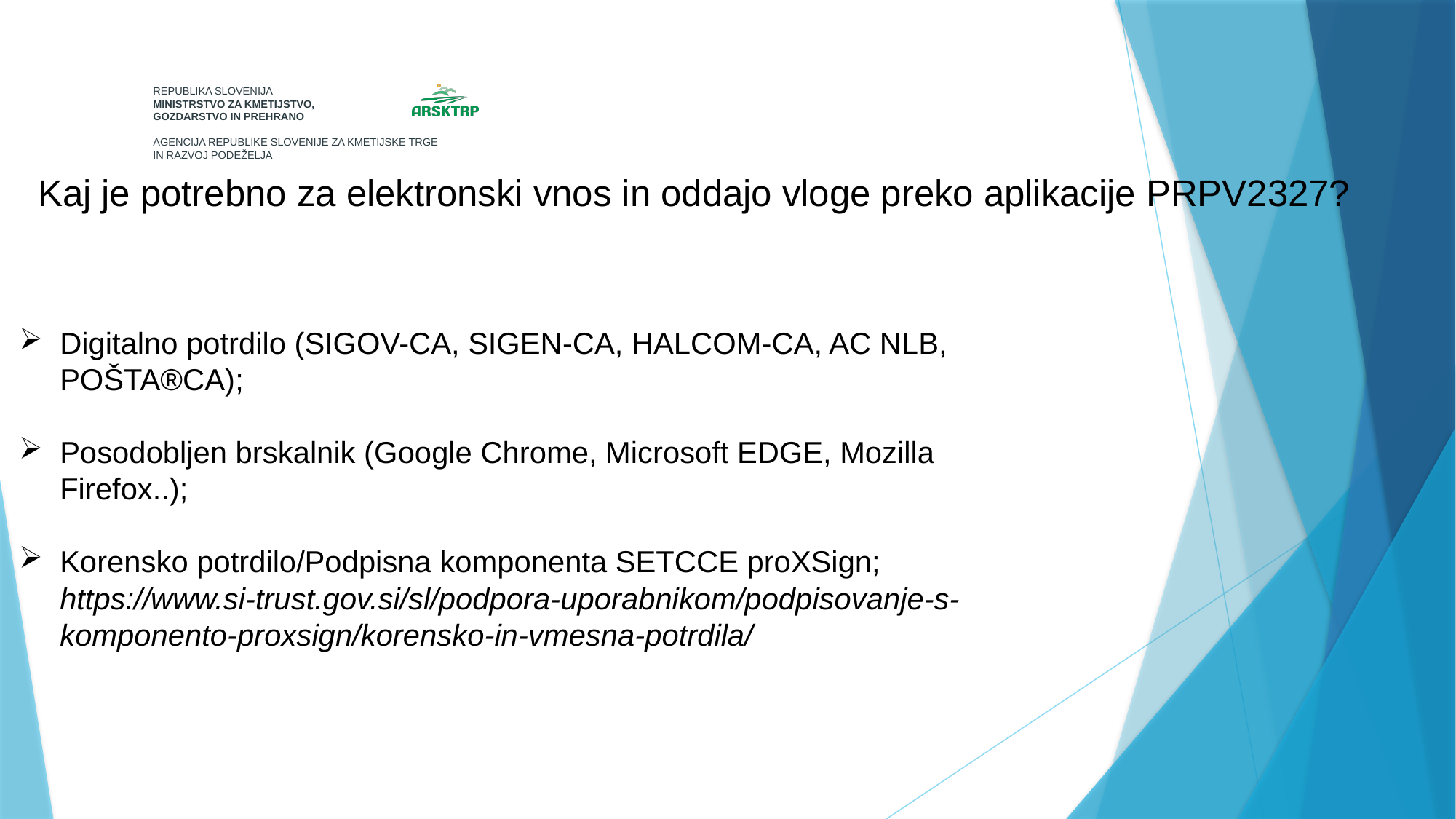

# Kaj je potrebno za elektronski vnos in oddajo vloge preko aplikacije PRPV2327?
Digitalno potrdilo (SIGOV-CA, SIGEN-CA, HALCOM-CA, AC NLB, POŠTA®CA);

Posodobljen brskalnik (Google Chrome, Microsoft EDGE, Mozilla Firefox..);

Korensko potrdilo/Podpisna komponenta SETCCE proXSign;
https://www.si-trust.gov.si/sl/podpora-uporabnikom/podpisovanje-s-komponento-proxsign/korensko-in-vmesna-potrdila/